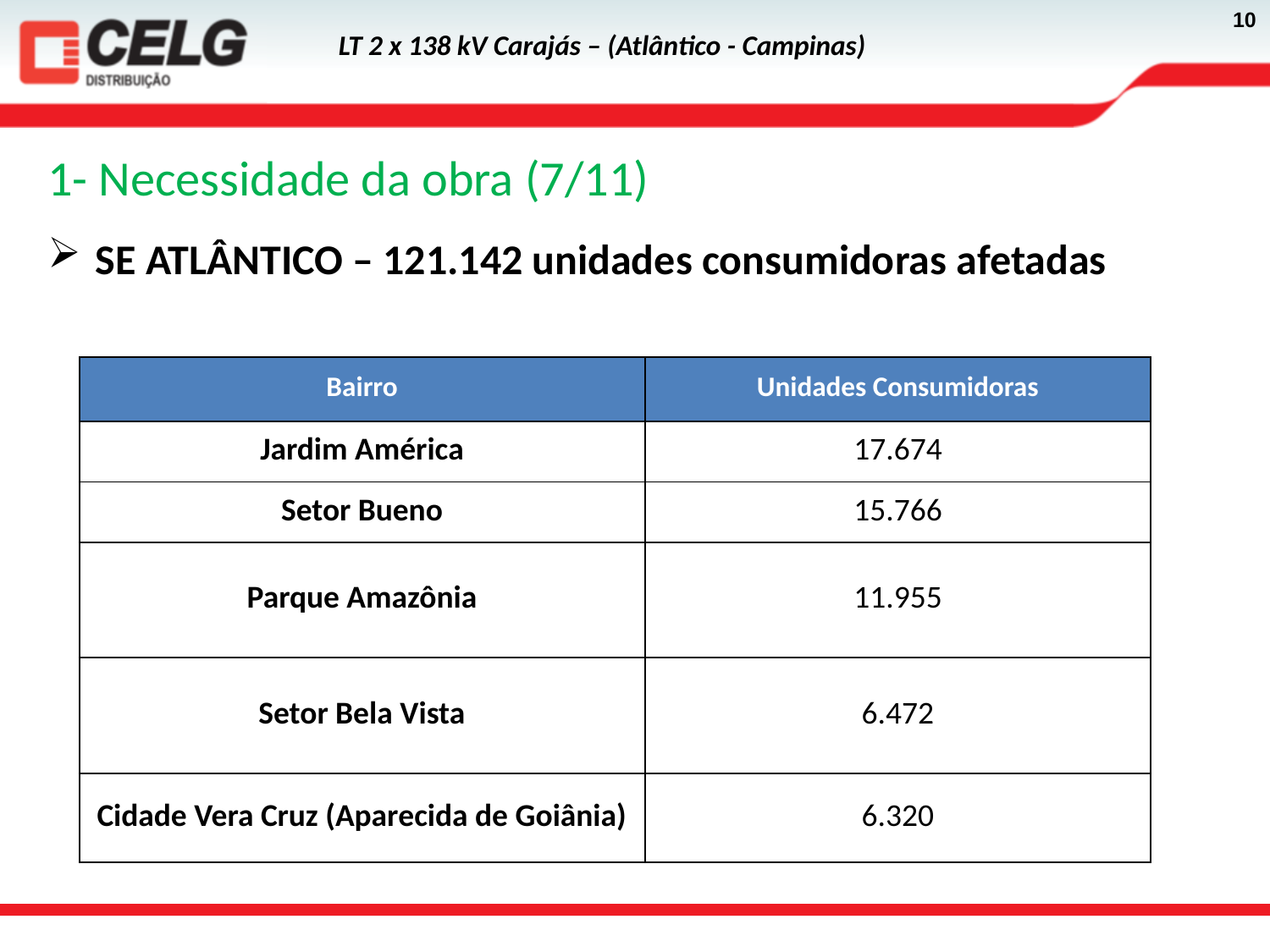

1- Necessidade da obra (7/11)

SE ATLÂNTICO – 121.142 unidades consumidoras afetadas

| Bairro | Unidades Consumidoras |
| --- | --- |
| Jardim América | 17.674 |
| Setor Bueno | 15.766 |
| Parque Amazônia | 11.955 |
| Setor Bela Vista | 6.472 |
| Cidade Vera Cruz (Aparecida de Goiânia) | 6.320 |